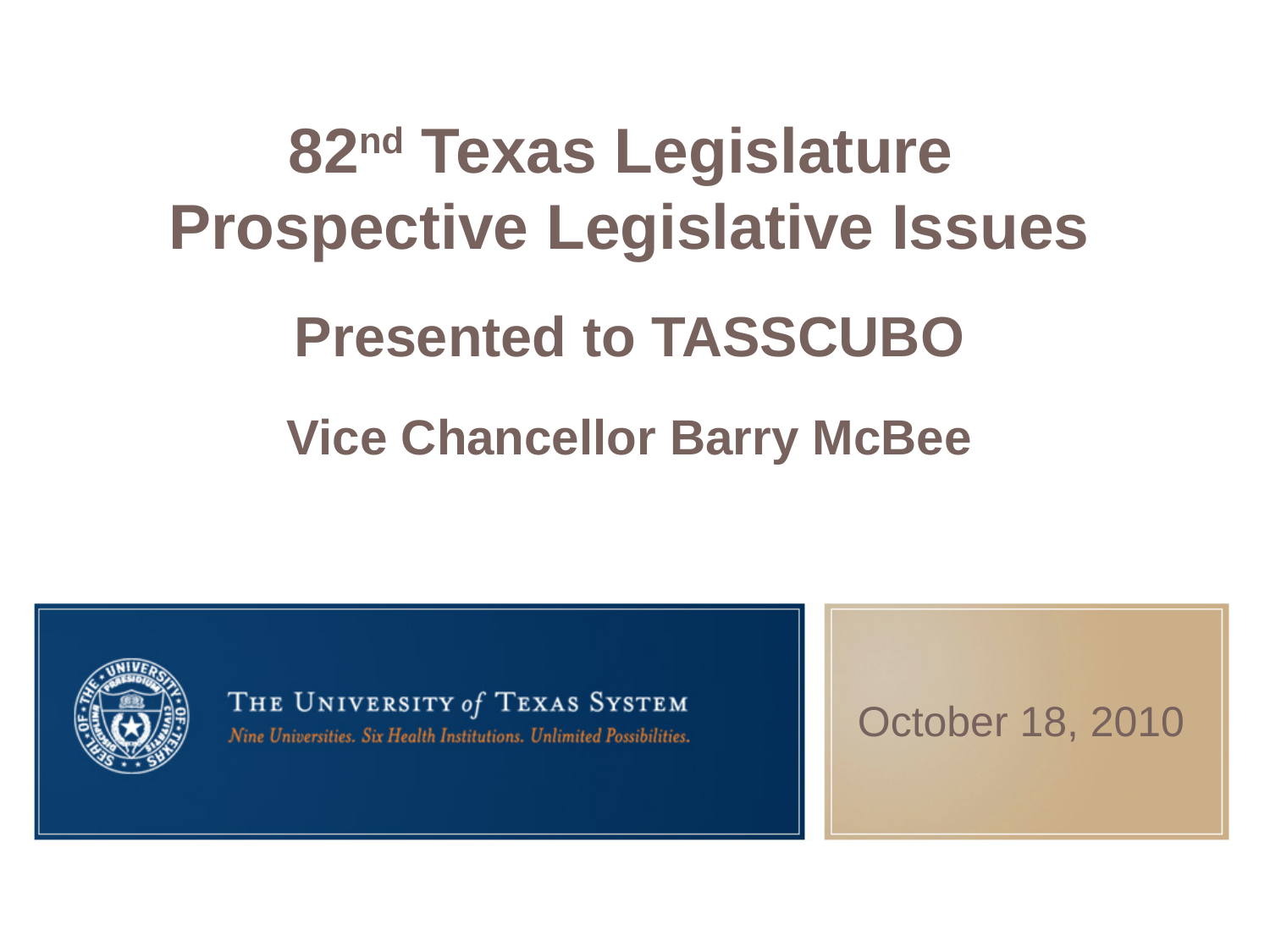

# 82nd Texas Legislature Prospective Legislative Issues Presented to TASSCUBO Vice Chancellor Barry McBee
October 18, 2010